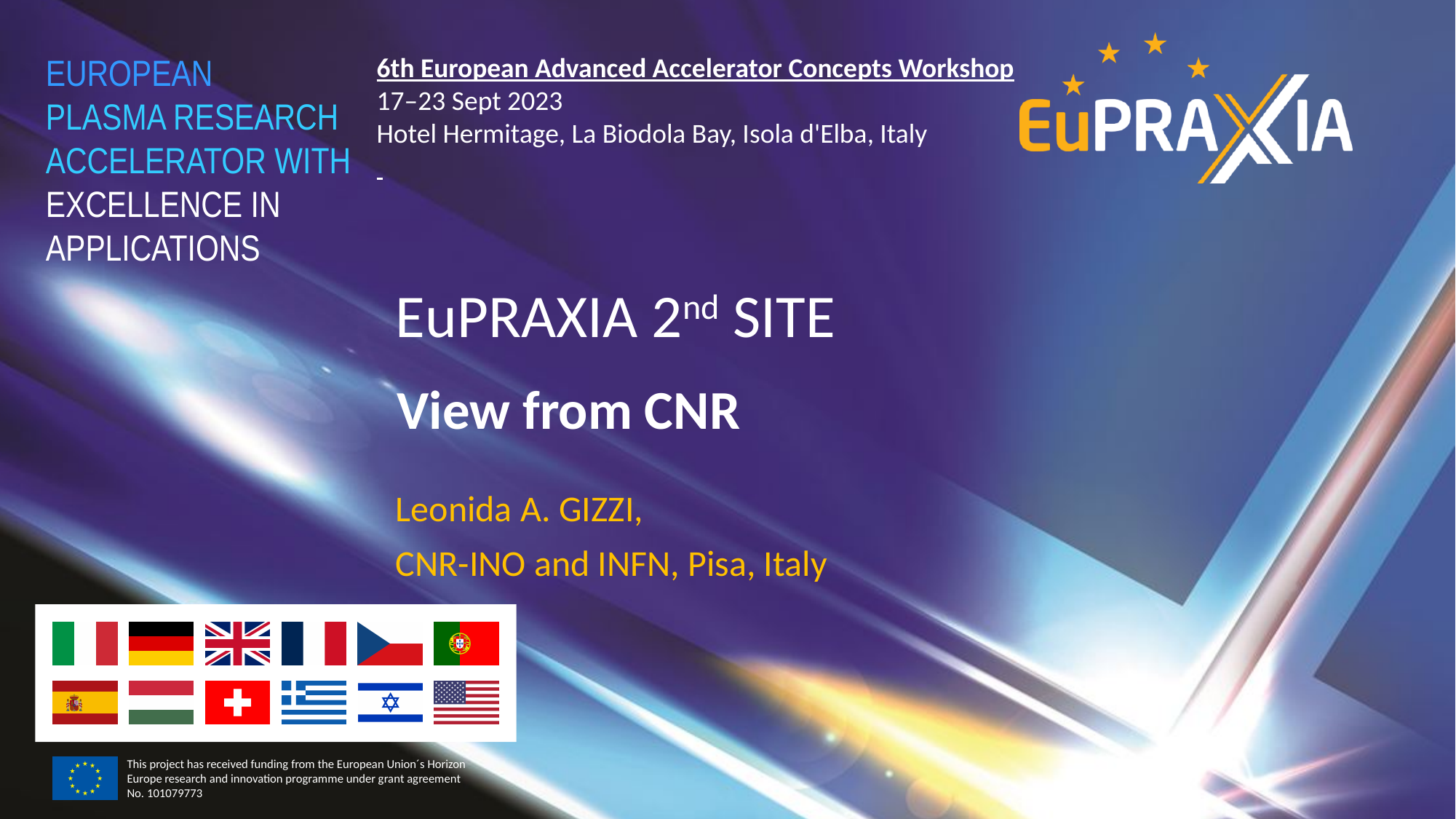

6th European Advanced Accelerator Concepts Workshop
17–23 Sept 2023
Hotel Hermitage, La Biodola Bay, Isola d'Elba, Italy

# EuPRAXIA 2nd SITE
View from CNR
Leonida A. GIZZI,
CNR-INO and INFN, Pisa, Italy